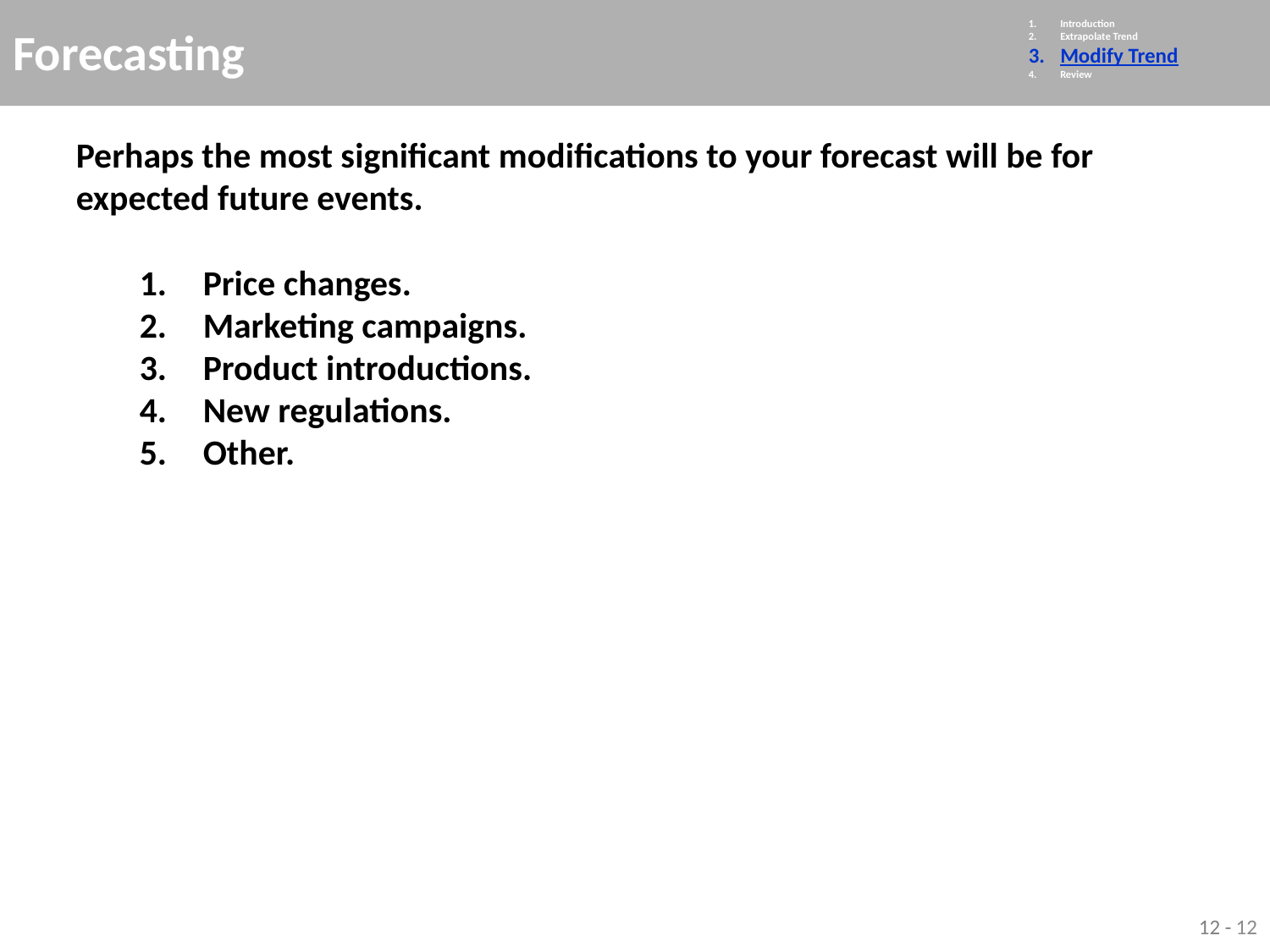

# Forecasting
Introduction
Extrapolate Trend
Modify Trend
Review
Perhaps the most significant modifications to your forecast will be for expected future events.
Price changes.
Marketing campaigns.
Product introductions.
New regulations.
Other.
12
12 -